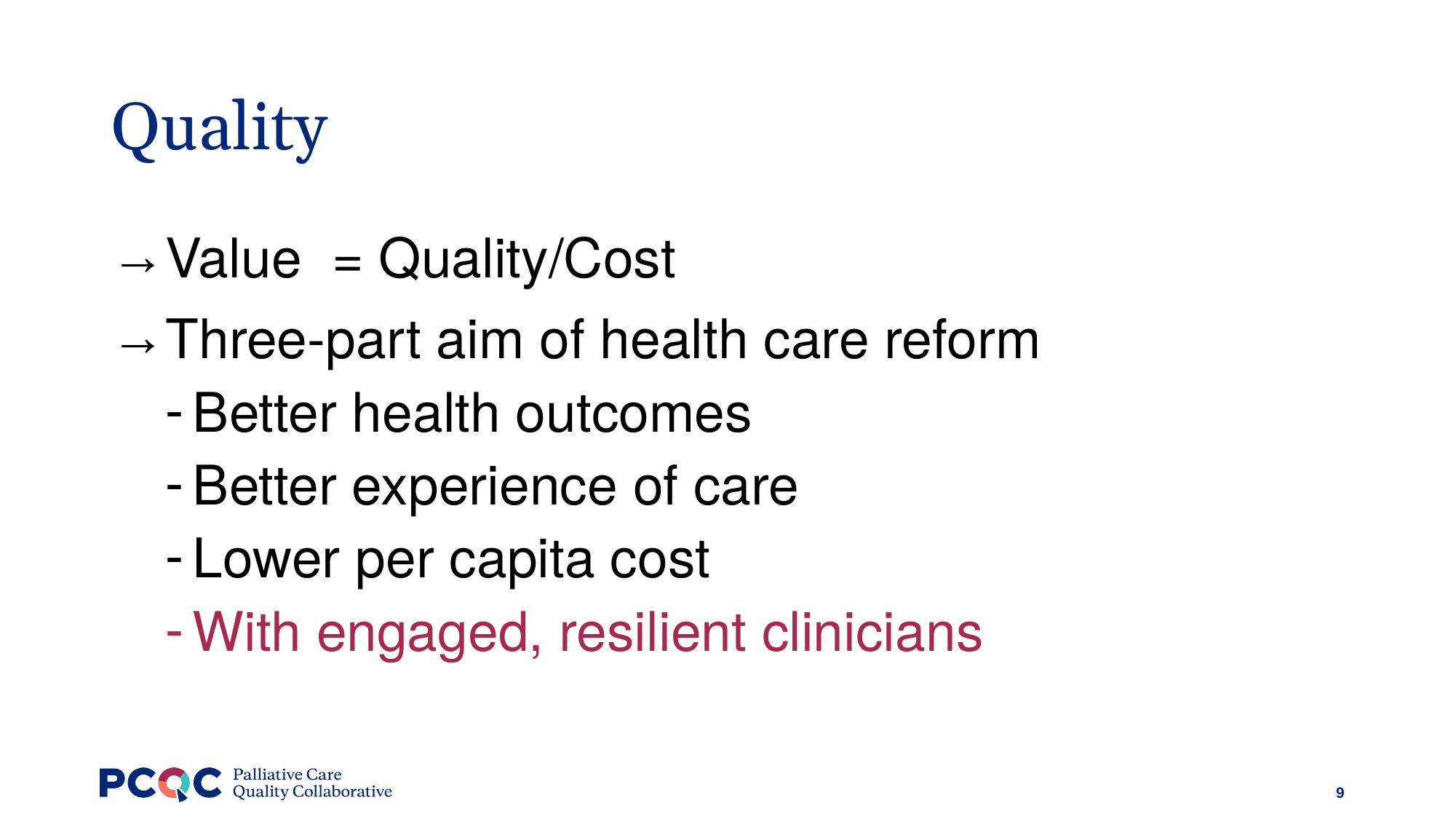

# Quality
Value  = Quality/Cost
Three-part aim of health care reform
Better health outcomes
Better experience of care
Lower per capita cost
With engaged, resilient clinicians

9